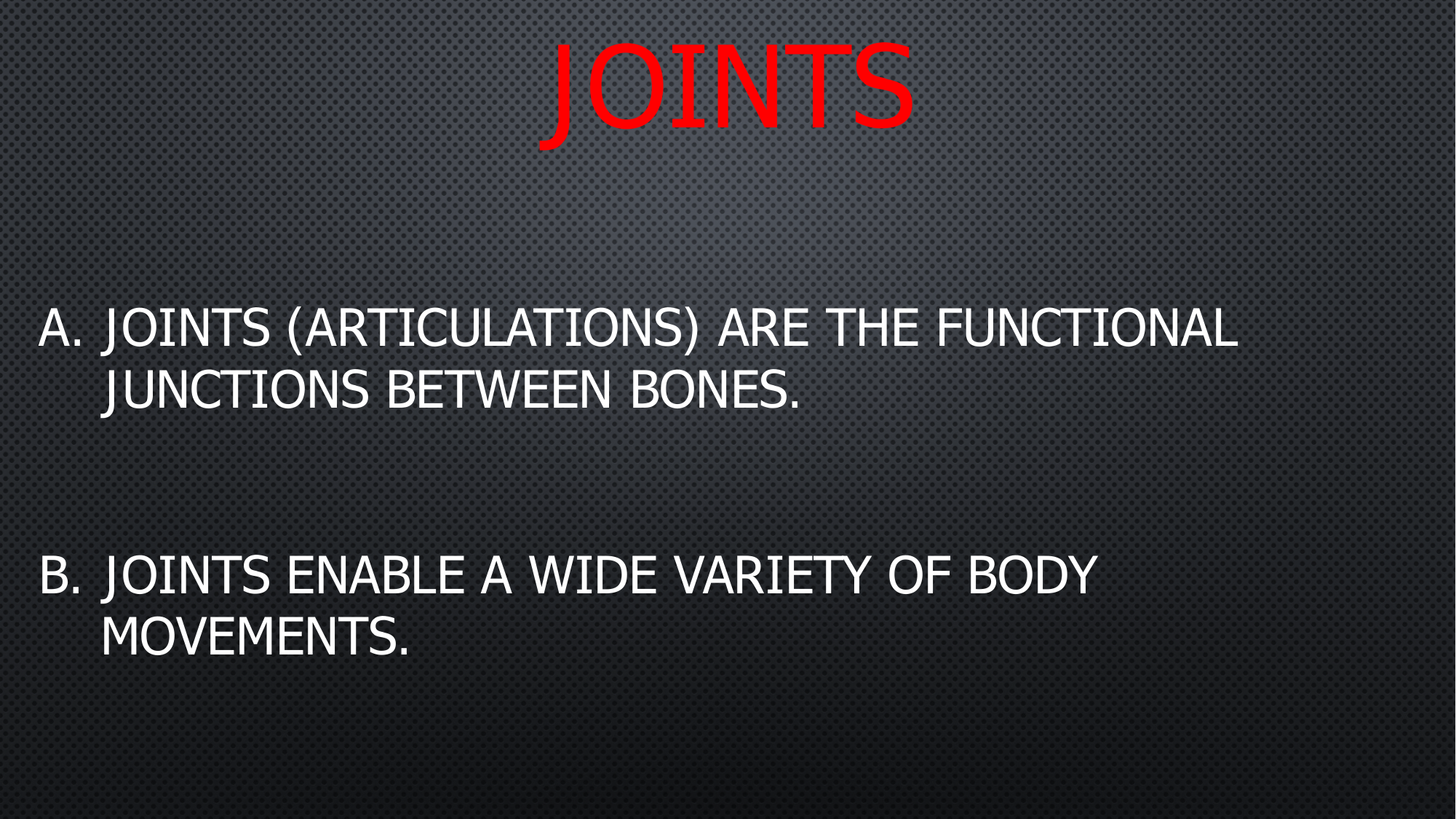

# joints
Joints (articulations) are the functional junctions between bones.

Joints enable a wide variety of body movements.